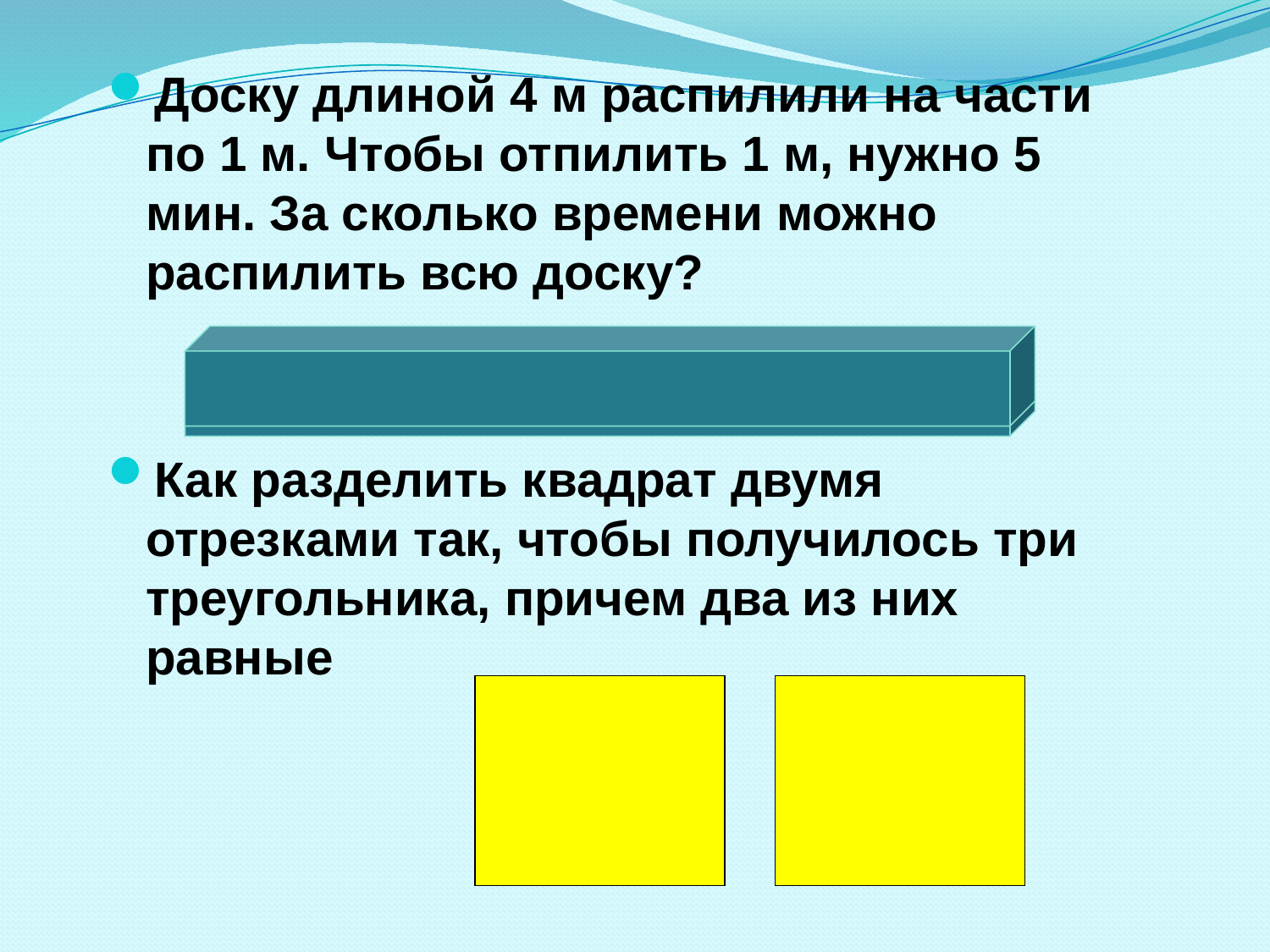

Доску длиной 4 м распилили на части по 1 м. Чтобы отпилить 1 м, нужно 5 мин. За сколько времени можно распилить всю доску?

Как разделить квадрат двумя отрезками так, чтобы получилось три треугольника, причем два из них равные